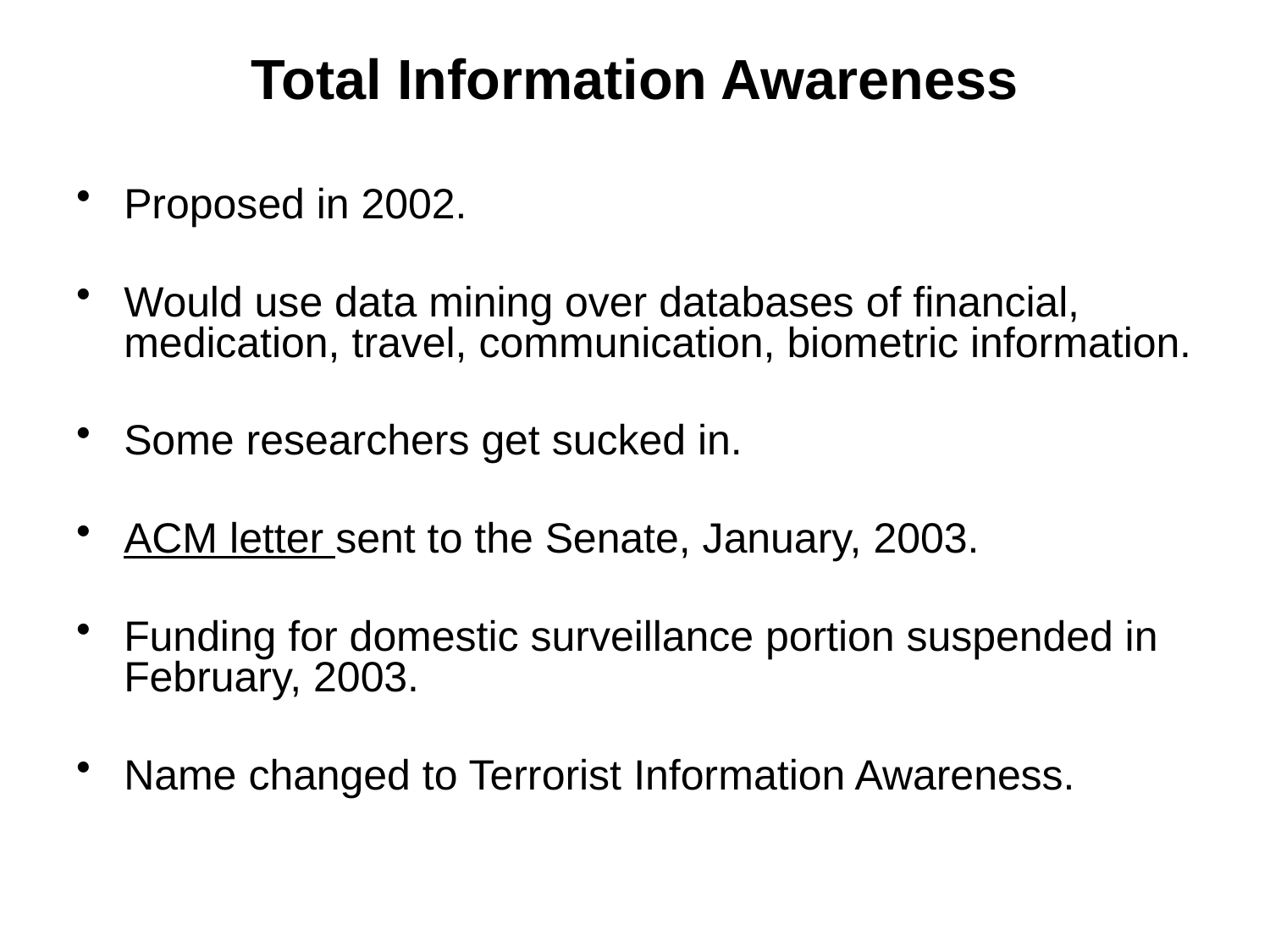

# Total Information Awareness
Proposed in 2002.

Would use data mining over databases of financial, medication, travel, communication, biometric information.

Some researchers get sucked in.

ACM letter sent to the Senate, January, 2003.

Funding for domestic surveillance portion suspended in February, 2003.

Name changed to Terrorist Information Awareness.